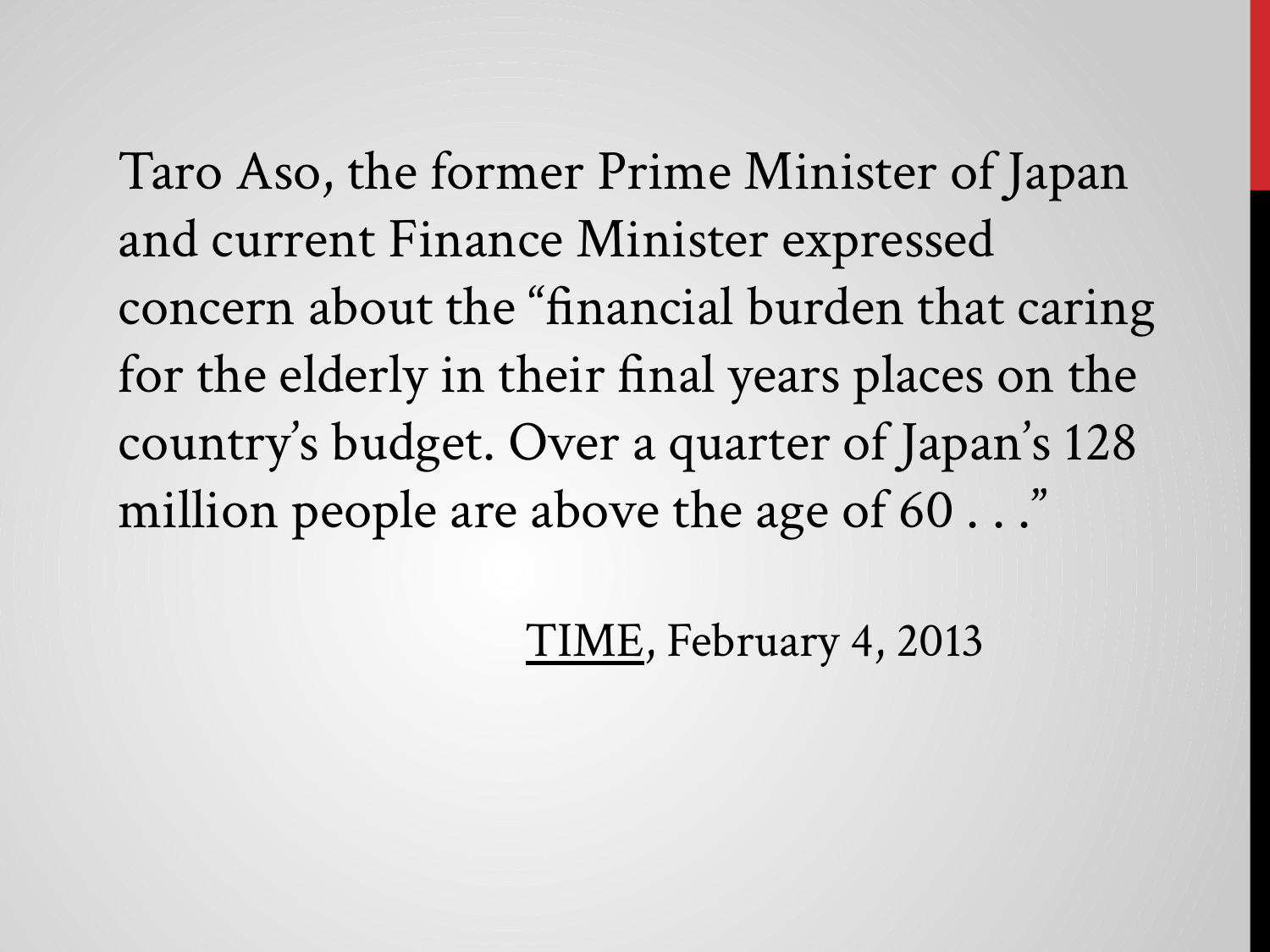

Taro Aso, the former Prime Minister of Japan and current Finance Minister expressed concern about the “financial burden that caring for the elderly in their final years places on the country’s budget. Over a quarter of Japan’s 128 million people are above the age of 60 . . .”

                                                       TIME, February 4, 2013